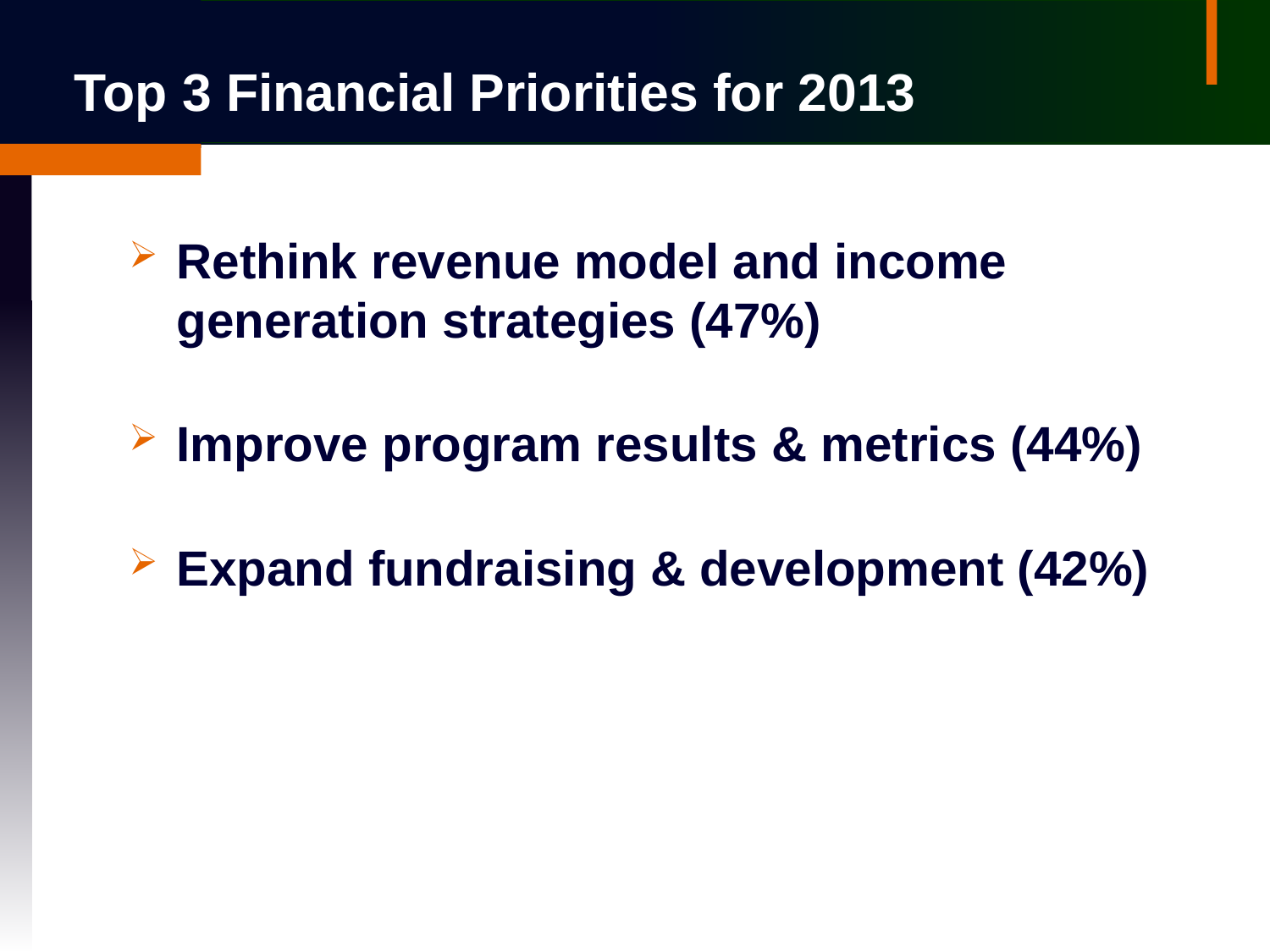

# Top 3 Financial Priorities for 2013
Rethink revenue model and income generation strategies (47%)

Improve program results & metrics (44%)

Expand fundraising & development (42%)

12